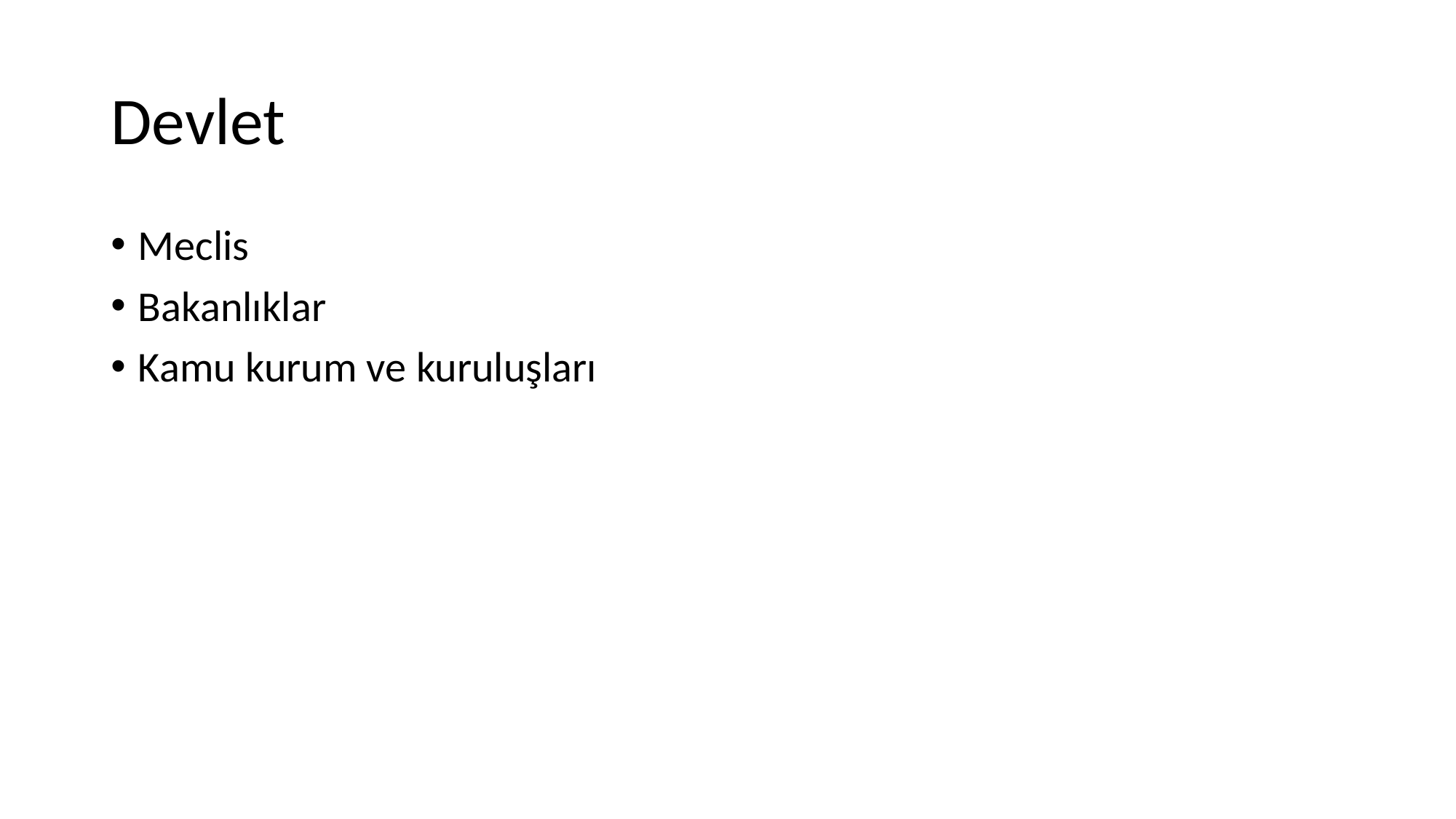

# Devlet
Meclis
Bakanlıklar
Kamu kurum ve kuruluşları